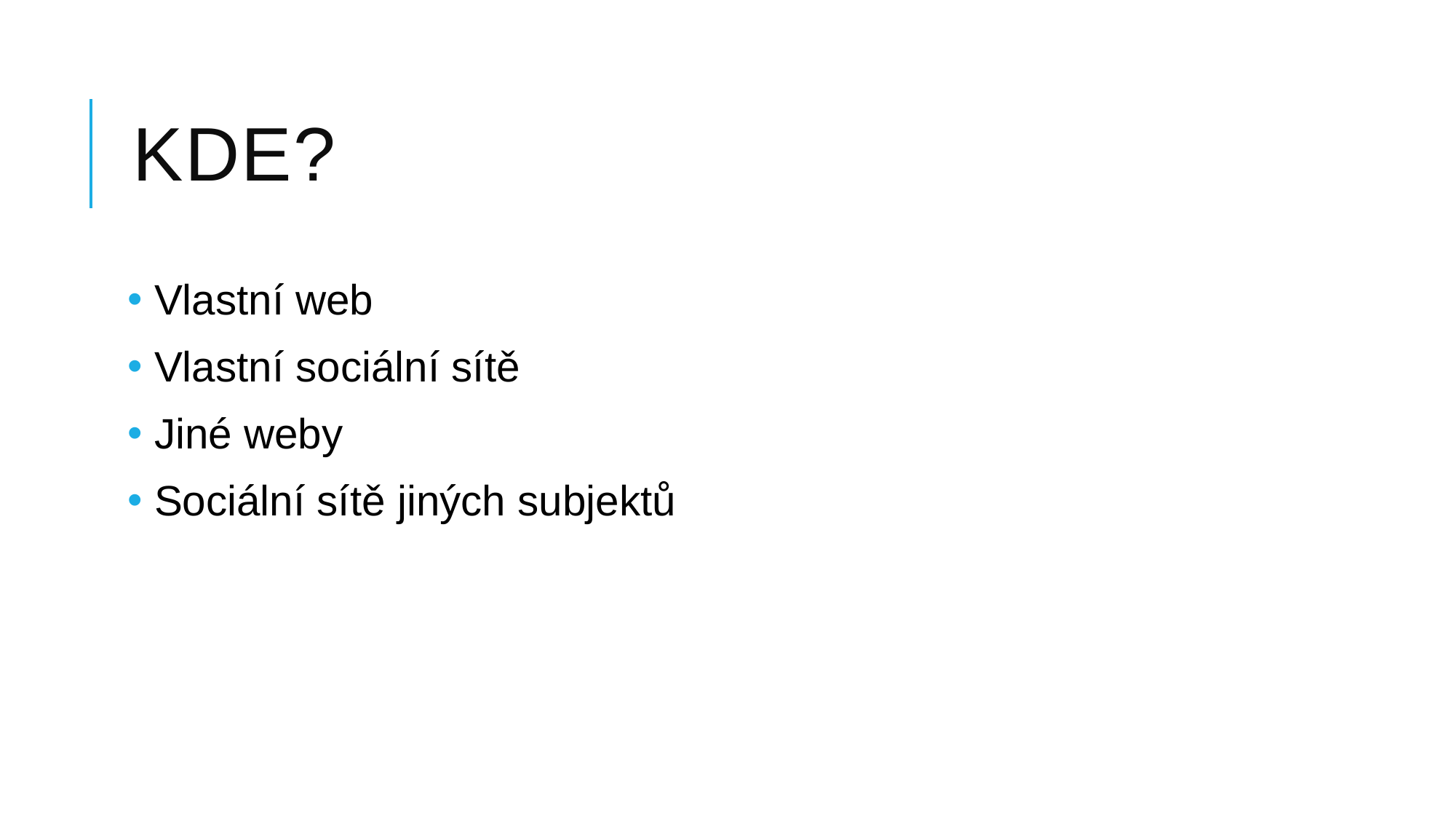

# Kde?
 Vlastní web
 Vlastní sociální sítě
 Jiné weby
 Sociální sítě jiných subjektů